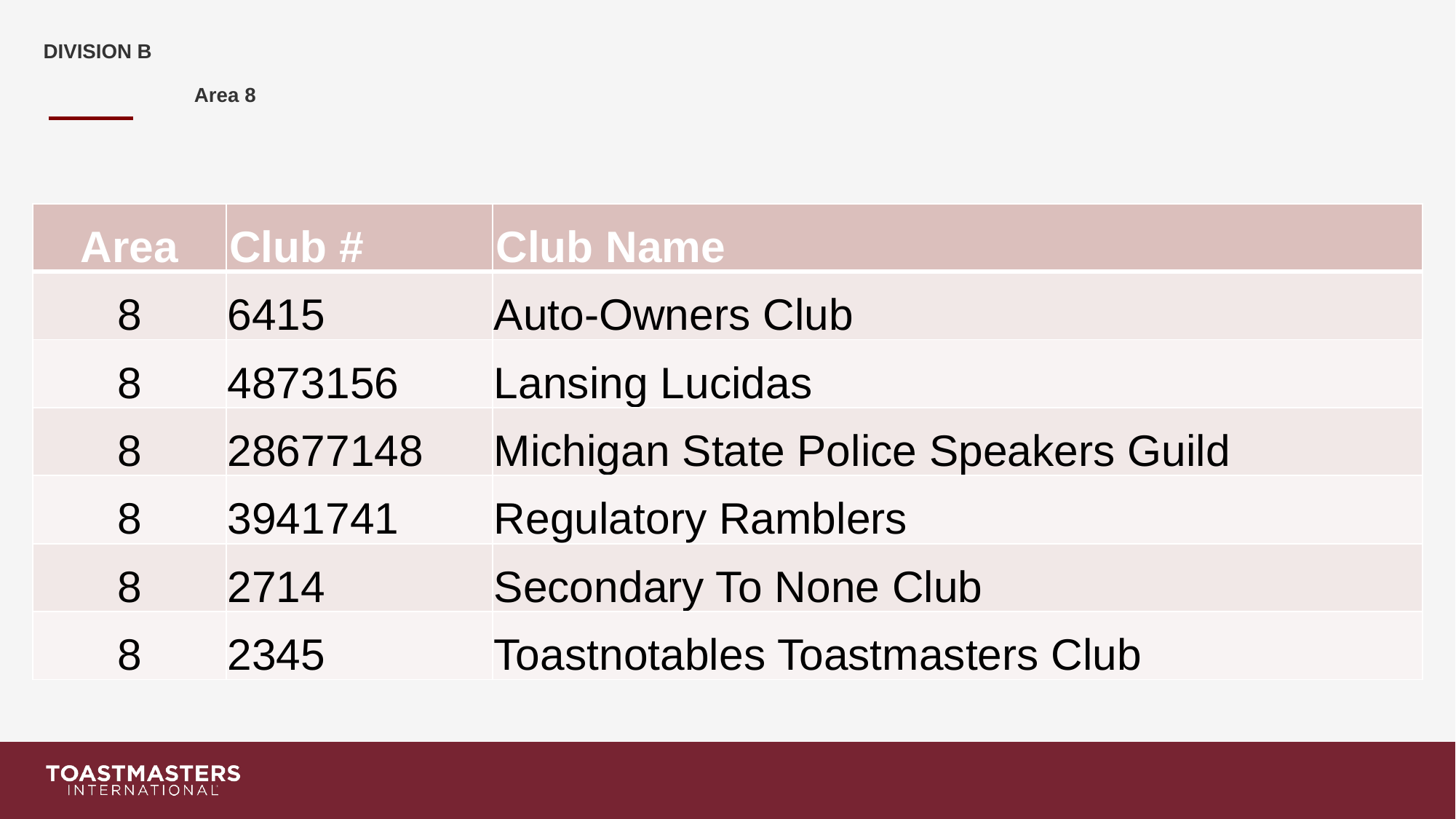

# DIVISION B Area 8
| Area | Club # | Club Name |
| --- | --- | --- |
| 8 | 6415 | Auto-Owners Club |
| 8 | 4873156 | Lansing Lucidas |
| 8 | 28677148 | Michigan State Police Speakers Guild |
| 8 | 3941741 | Regulatory Ramblers |
| 8 | 2714 | Secondary To None Club |
| 8 | 2345 | Toastnotables Toastmasters Club |